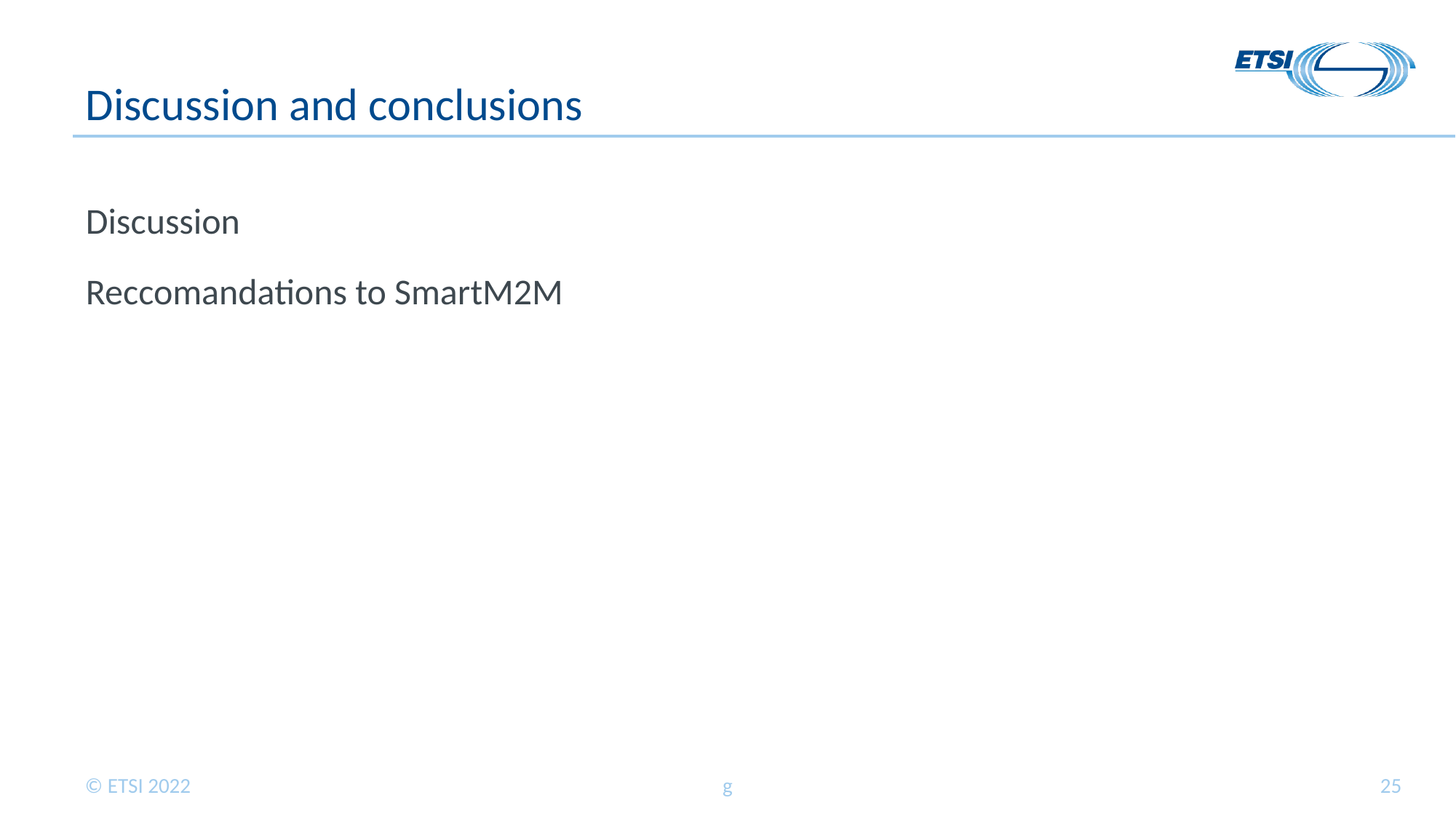

# Discussion and conclusions
Discussion
Reccomandations to SmartM2M
g